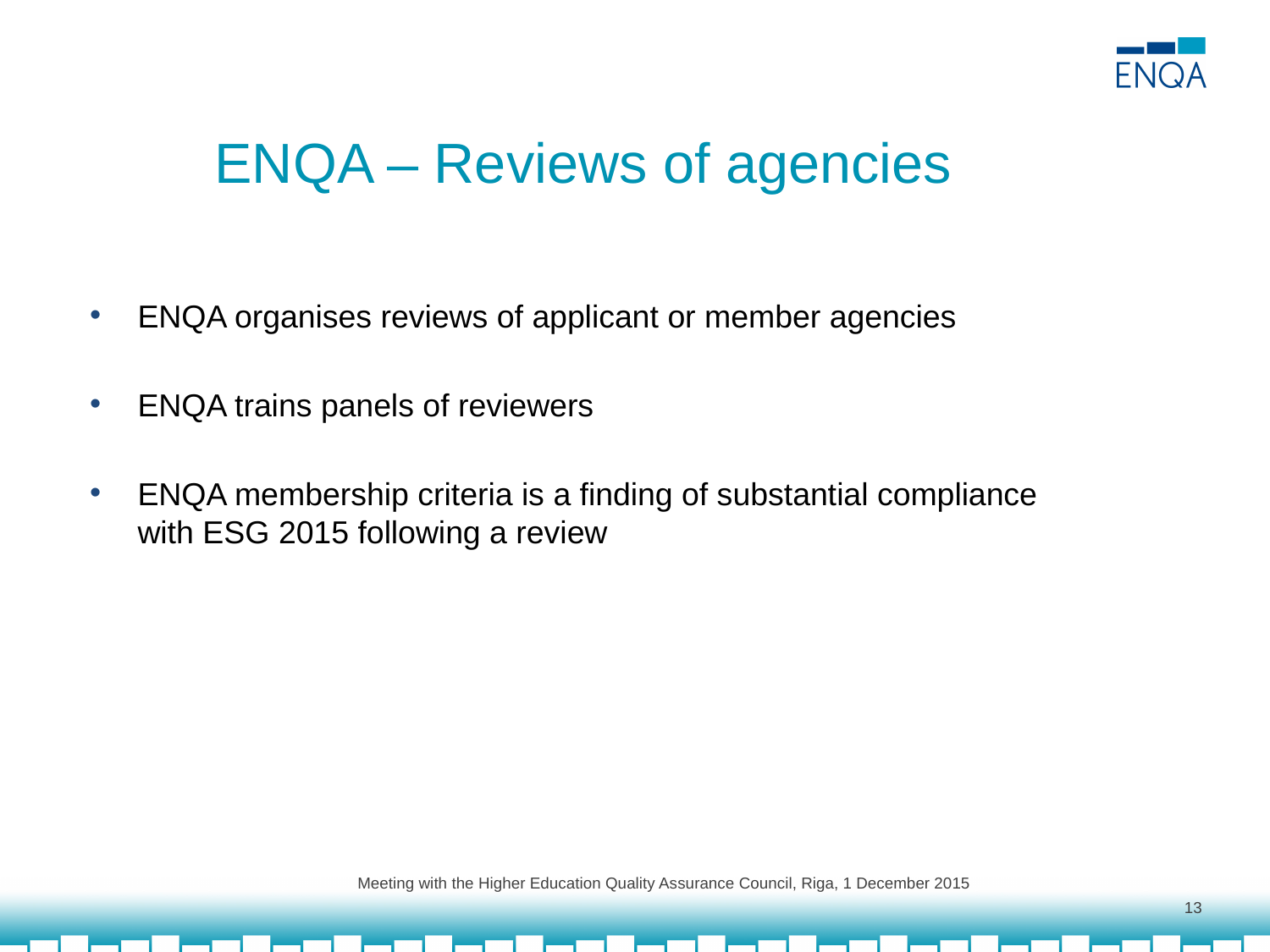

# ENQA – Reviews of agencies

ENQA organises reviews of applicant or member agencies

ENQA trains panels of reviewers

ENQA membership criteria is a finding of substantial compliance with ESG 2015 following a review

Meeting with the Higher Education Quality Assurance Council, Riga, 1 December 2015
13